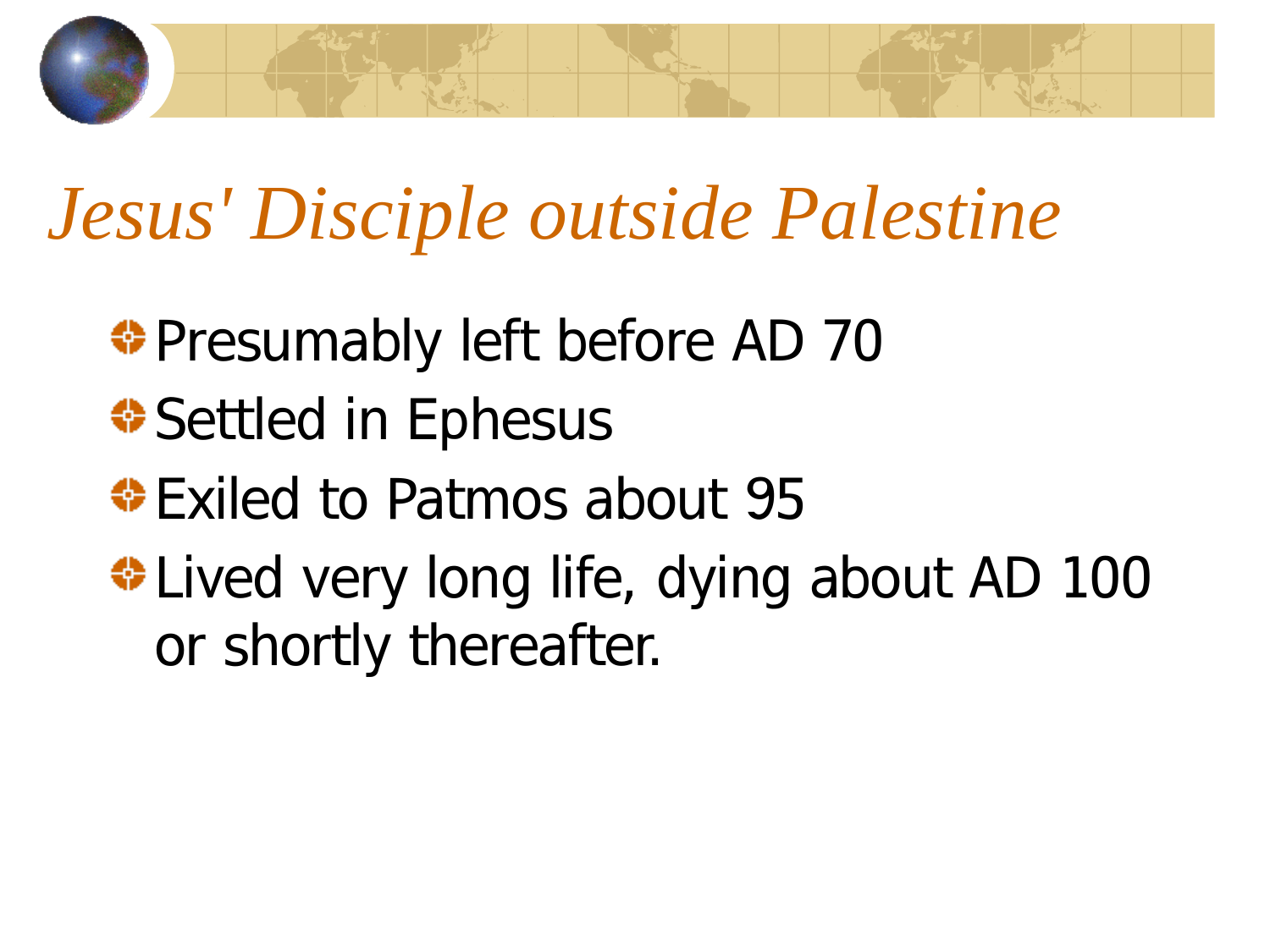

# Jesus' Disciple outside Palestine
Presumably left before AD 70
Settled in Ephesus
Exiled to Patmos about 95
Lived very long life, dying about AD 100 or shortly thereafter.